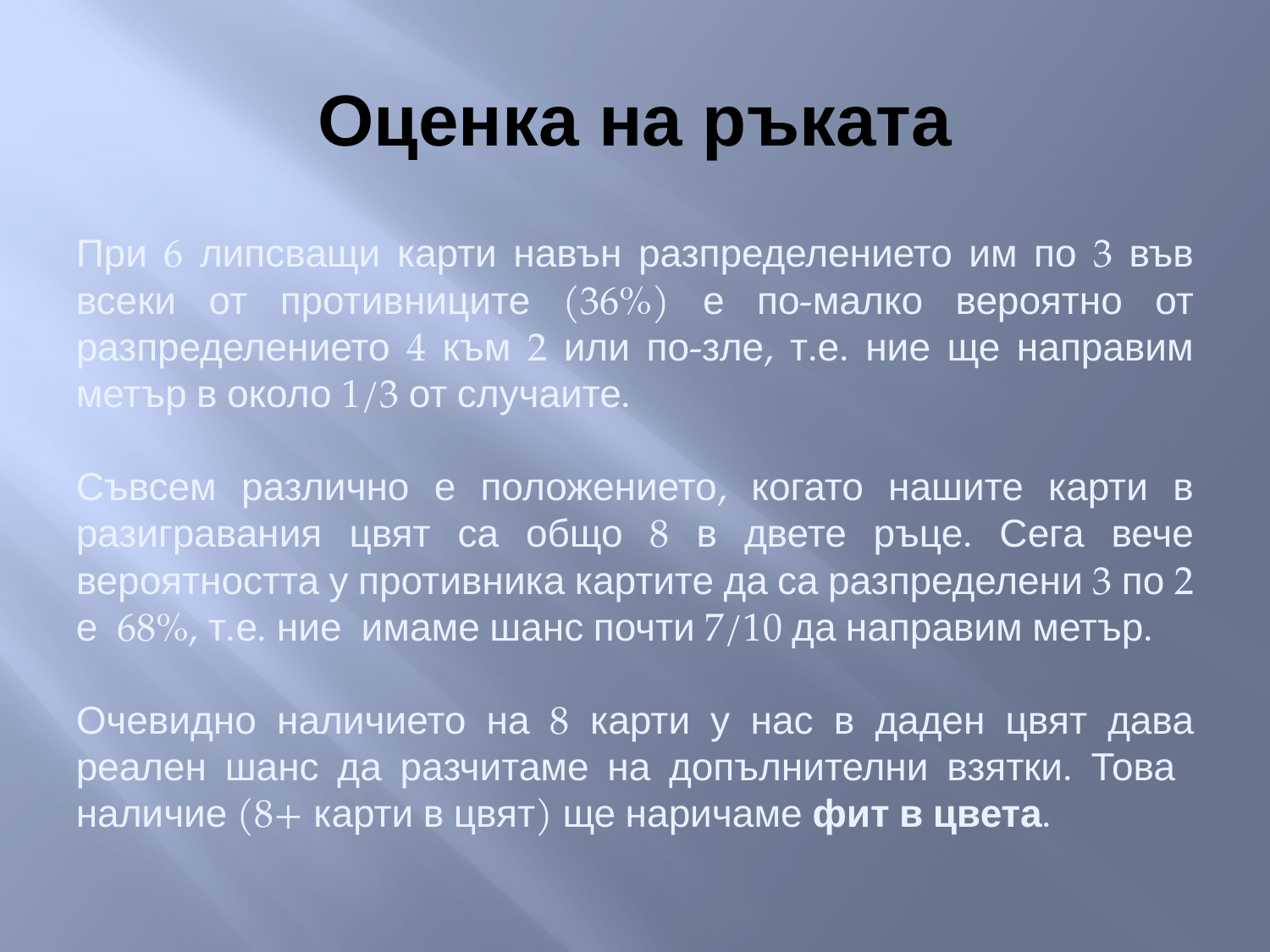

# Оценка на ръката
При 6 липсващи карти навън разпределението им по 3 във всеки от противниците (36%) е по-малко вероятно от разпределението 4 към 2 или по-зле, т.е. ние ще направим метър в около 1/3 от случаите.

Съвсем различно е положението, когато нашите карти в разигравания цвят са общо 8 в двете ръце. Сега вече вероятността у противника картите да са разпределени 3 по 2 е  68%, т.е. ние  имаме шанс почти 7/10 да направим метър.

Очевидно наличието на 8 карти у нас в даден цвят дава реален шанс да разчитаме на допълнителни взятки. Това  наличие (8+ карти в цвят) ще наричаме фит в цвета.